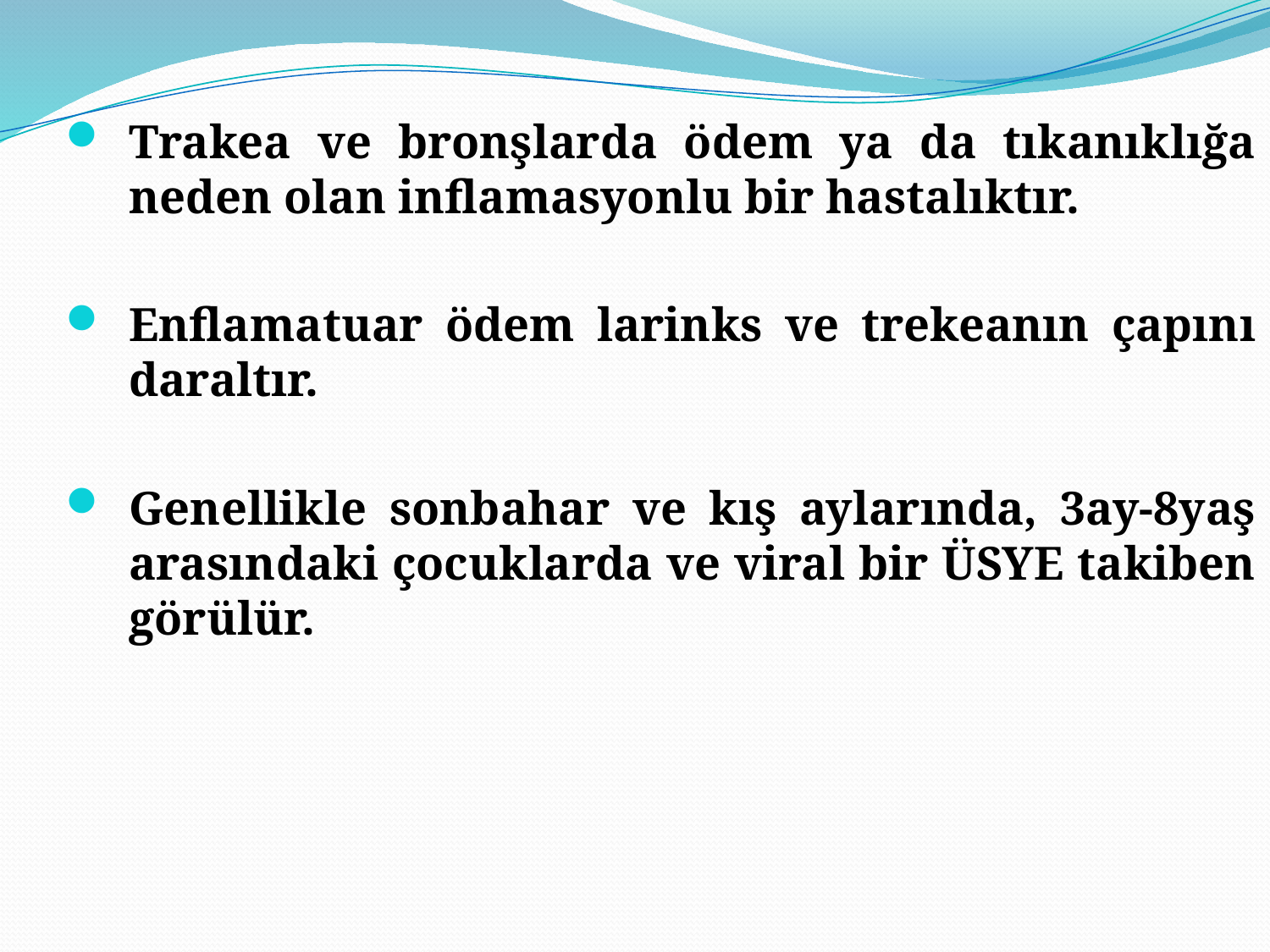

Trakea ve bronşlarda ödem ya da tıkanıklığa neden olan inflamasyonlu bir hastalıktır.

Enflamatuar ödem larinks ve trekeanın çapını daraltır.

Genellikle sonbahar ve kış aylarında, 3ay-8yaş arasındaki çocuklarda ve viral bir ÜSYE takiben görülür.